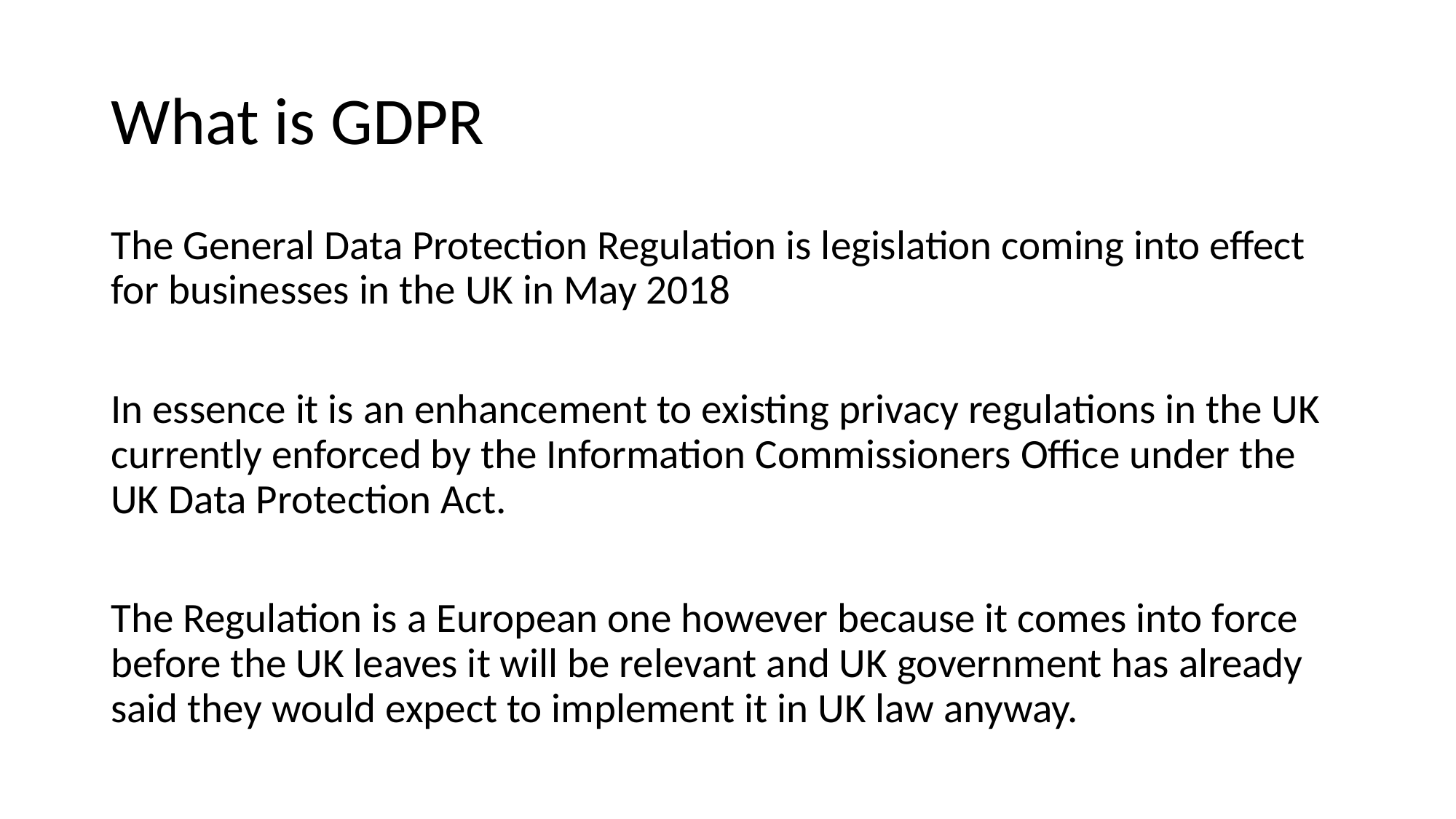

# What is GDPR
The General Data Protection Regulation is legislation coming into effect for businesses in the UK in May 2018

In essence it is an enhancement to existing privacy regulations in the UK currently enforced by the Information Commissioners Office under the UK Data Protection Act.

The Regulation is a European one however because it comes into force before the UK leaves it will be relevant and UK government has already said they would expect to implement it in UK law anyway.